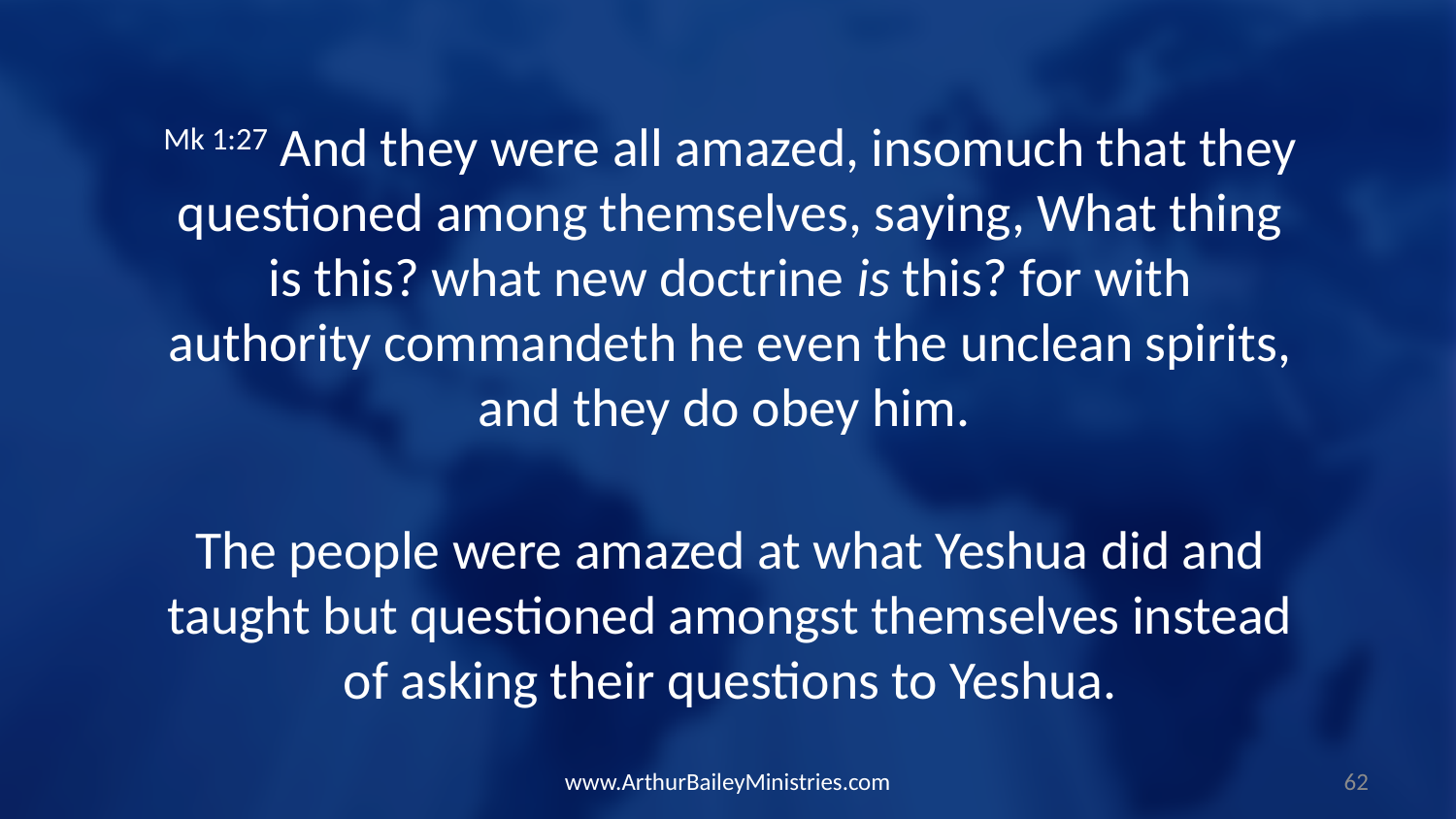

Mk 1:27 And they were all amazed, insomuch that they questioned among themselves, saying, What thing is this? what new doctrine is this? for with authority commandeth he even the unclean spirits, and they do obey him.

The people were amazed at what Yeshua did and taught but questioned amongst themselves instead of asking their questions to Yeshua.
www.ArthurBaileyMinistries.com
62